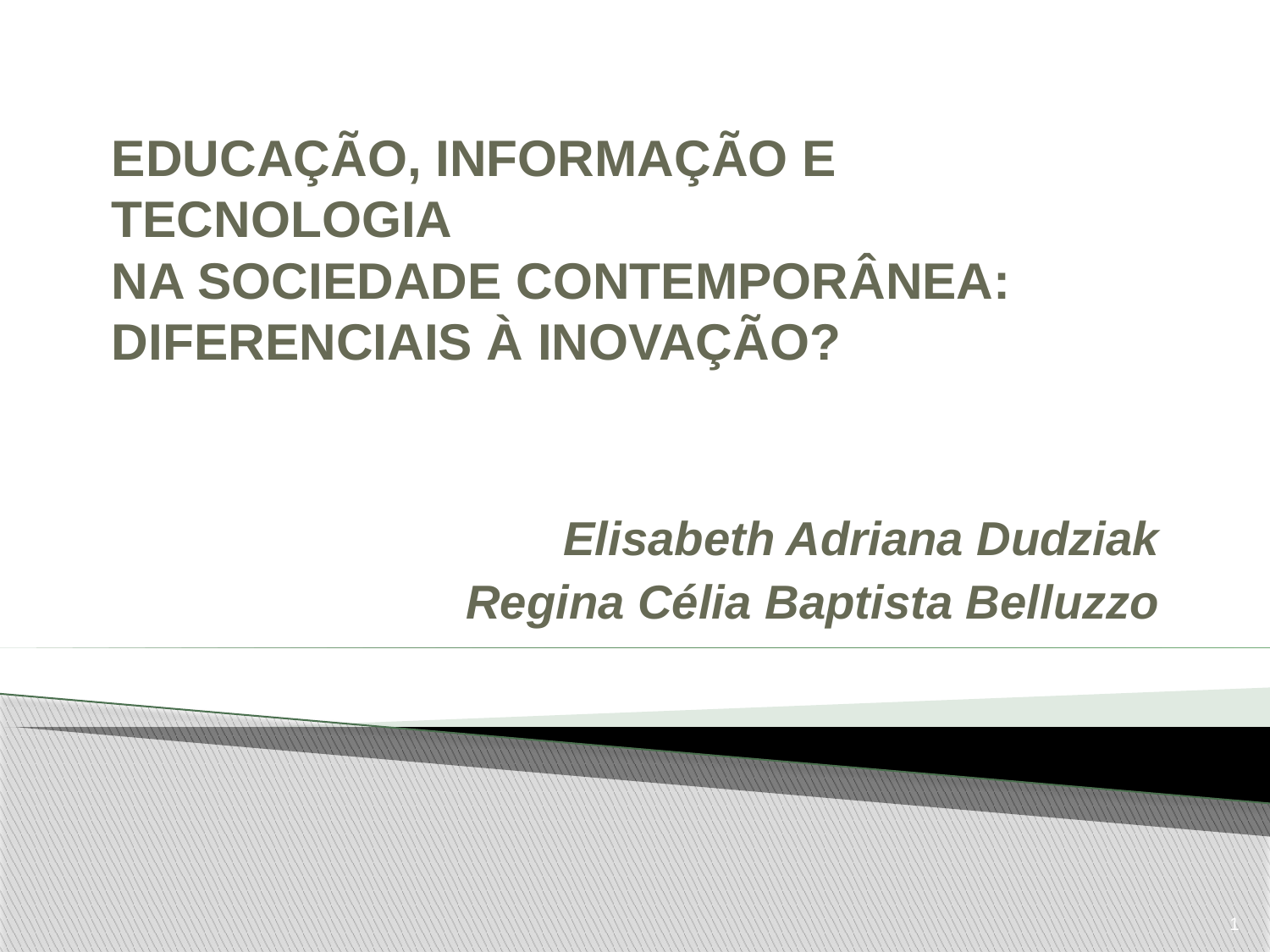

# EDUCAÇÃO, INFORMAÇÃO E TECNOLOGIA NA SOCIEDADE CONTEMPORÂNEA: DIFERENCIAIS À INOVAÇÃO?
Elisabeth Adriana Dudziak
Regina Célia Baptista Belluzzo
1